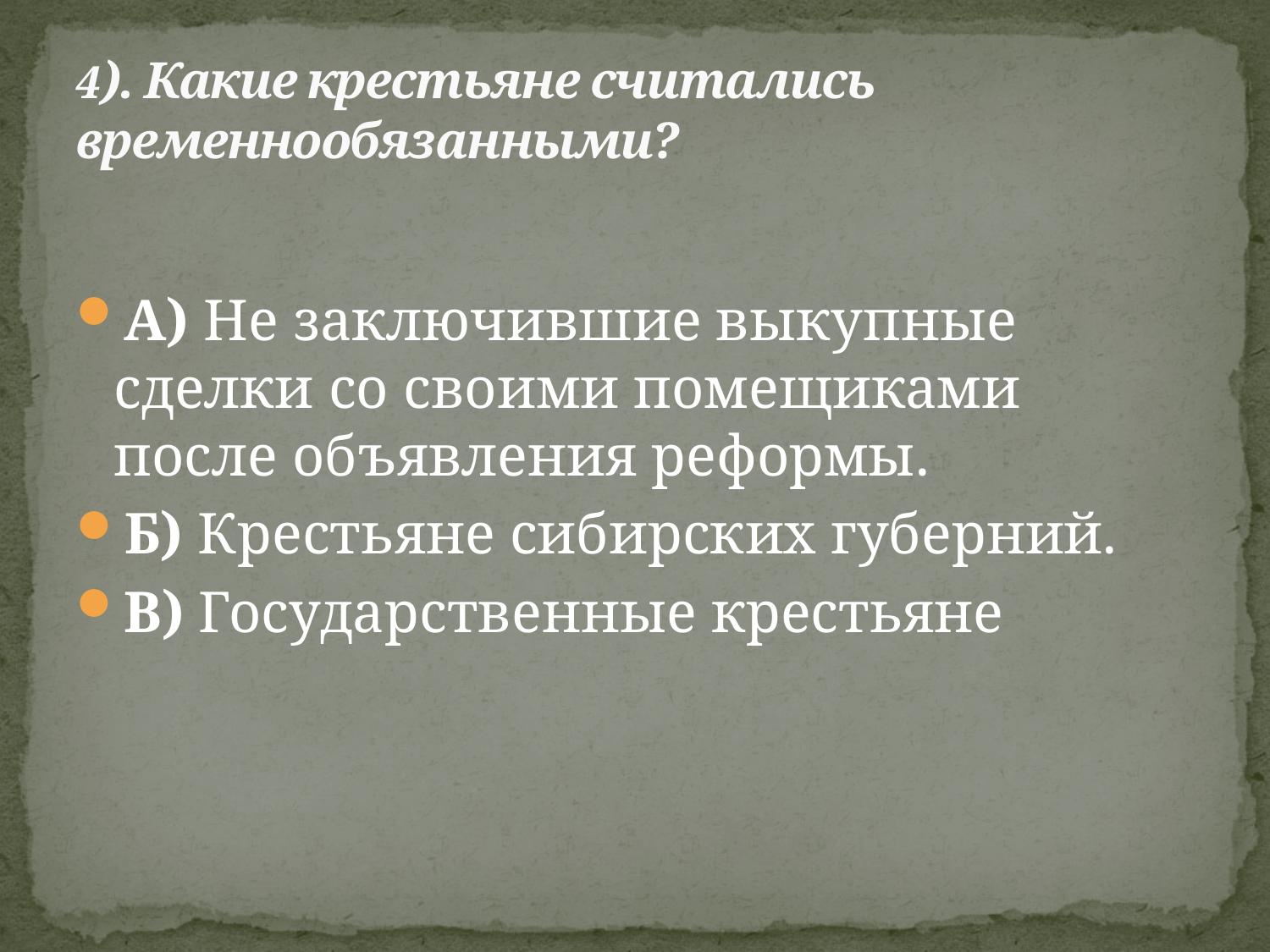

# 4). Какие крестьяне считались временнообязанными?
А) Не заключившие выкупные сделки со своими помещиками после объявления реформы.
Б) Крестьяне сибирских губерний.
В) Государственные крестьяне